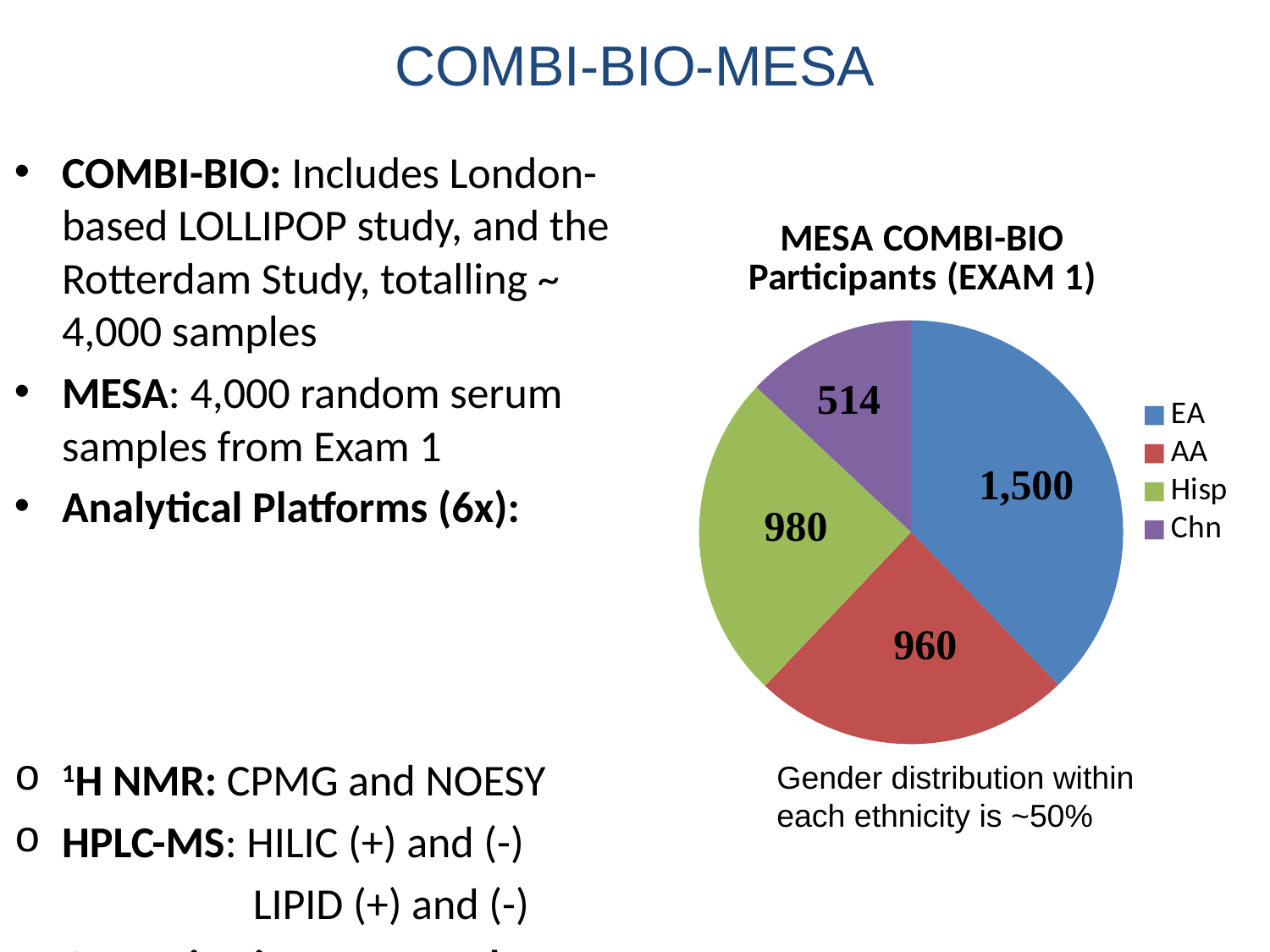

# COMBI-BIO-MESA
COMBI-BIO: Includes London-based LOLLIPOP study, and the Rotterdam Study, totalling ~ 4,000 samples
MESA: 4,000 random serum samples from Exam 1
Analytical Platforms (6x):
1H NMR: CPMG and NOESY
HPLC-MS: HILIC (+) and (-)
                        LIPID (+) and (-)
Operating in untargeted mode; samples analysed in 2 ‘phases’

### Chart: MESA COMBI-BIO Participants (EXAM 1)

| Category | Individuals |
|---|---|
| EA | 747.0 |
| AA | 480.0 |
| Hisp | 492.0 |
| Chn | 257.0 |
Gender distribution within
each ethnicity is ~50%